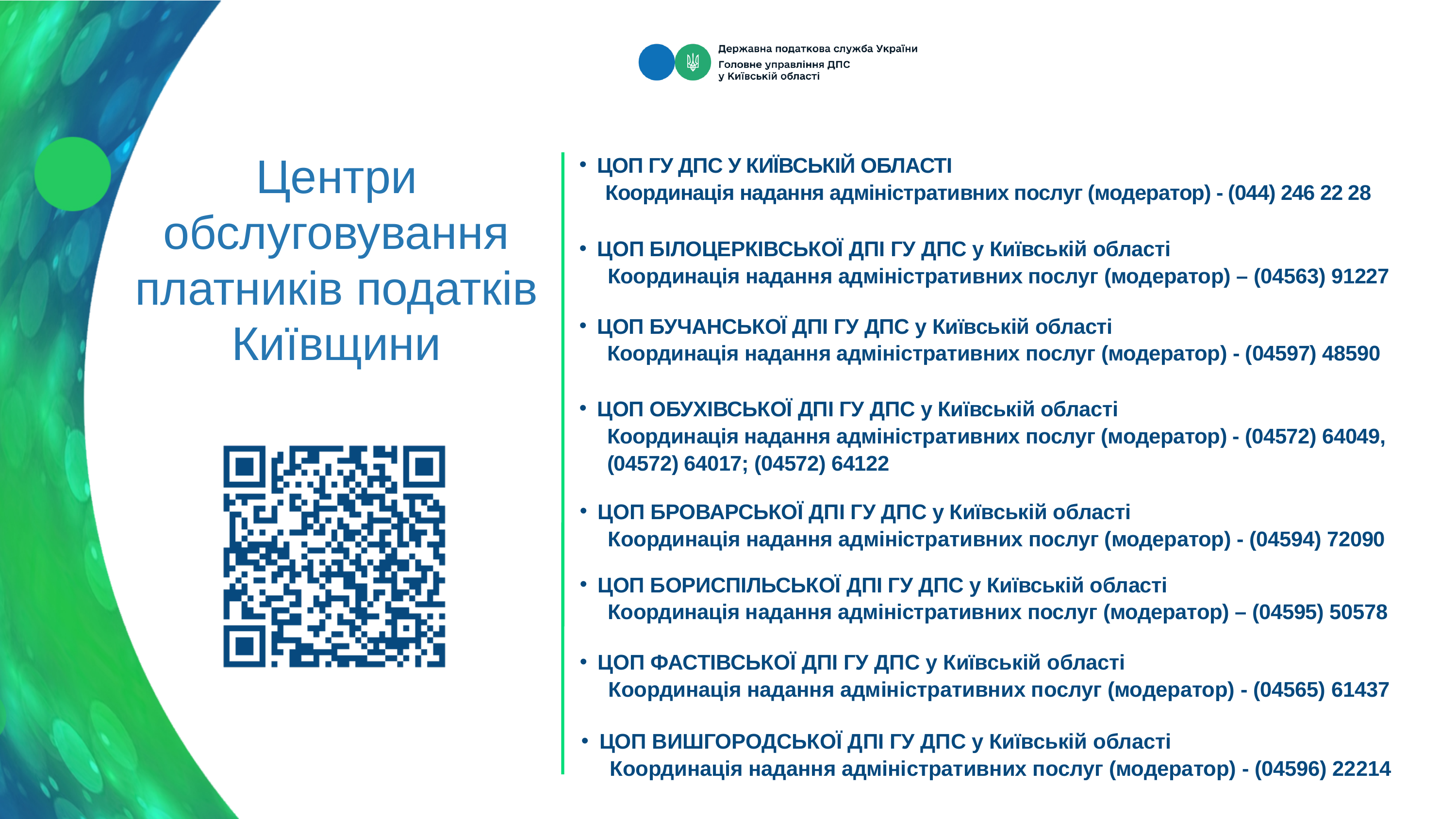

Центри обслуговування платників податків Київщини
ЦОП ГУ ДПС У КИЇВСЬКІЙ ОБЛАСТІ
        Координація надання адміністративних послуг (модератор) - (044) 246 22 28

ЦОП БІЛОЦЕРКІВСЬКОЇ ДПІ ГУ ДПС у Київській області
        Координація надання адміністративних послуг (модератор) – (04563) 91227
ЦОП БУЧАНСЬКОЇ ДПІ ГУ ДПС у Київській області
        Координація надання адміністративних послуг (модератор) - (04597) 48590
ЦОП ОБУХІВСЬКОЇ ДПІ ГУ ДПС у Київській області
        Координація надання адміністративних послуг (модератор) - (04572) 64049,
        (04572) 64017; (04572) 64122

ЦОП БРОВАРСЬКОЇ ДПІ ГУ ДПС у Київській області
        Координація надання адміністративних послуг (модератор) - (04594) 72090
ЦОП БОРИСПІЛЬСЬКОЇ ДПІ ГУ ДПС у Київській області
        Координація надання адміністративних послуг (модератор) – (04595) 50578
ЦОП ФАСТІВСЬКОЇ ДПІ ГУ ДПС у Київській області
        Координація надання адміністративних послуг (модератор) - (04565) 61437
ЦОП ВИШГОРОДСЬКОЇ ДПІ ГУ ДПС у Київській області
        Координація надання адміністративних послуг (модератор) - (04596) 22214